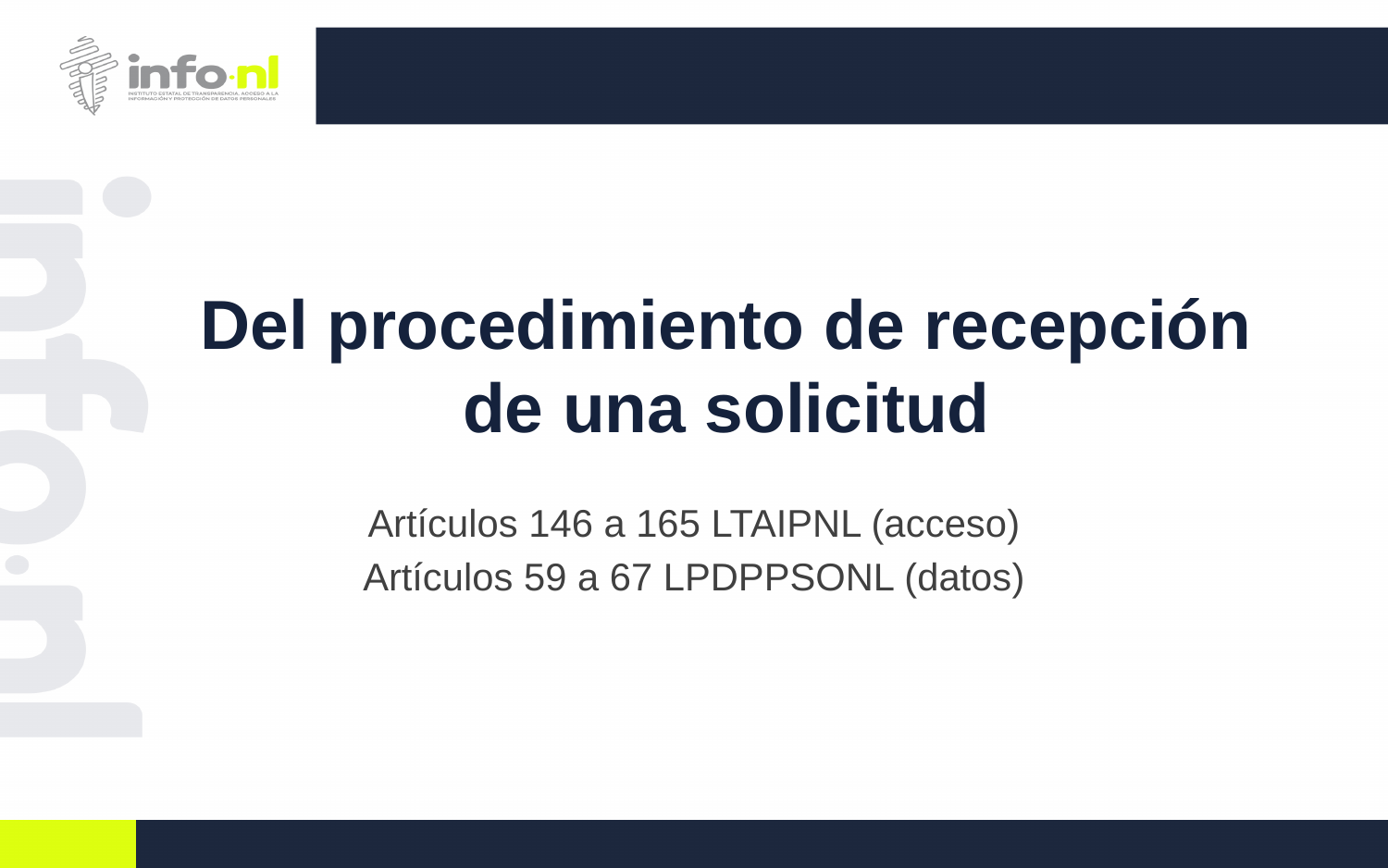

# Del procedimiento de recepción de una solicitud
Artículos 146 a 165 LTAIPNL (acceso)
Artículos 59 a 67 LPDPPSONL (datos)